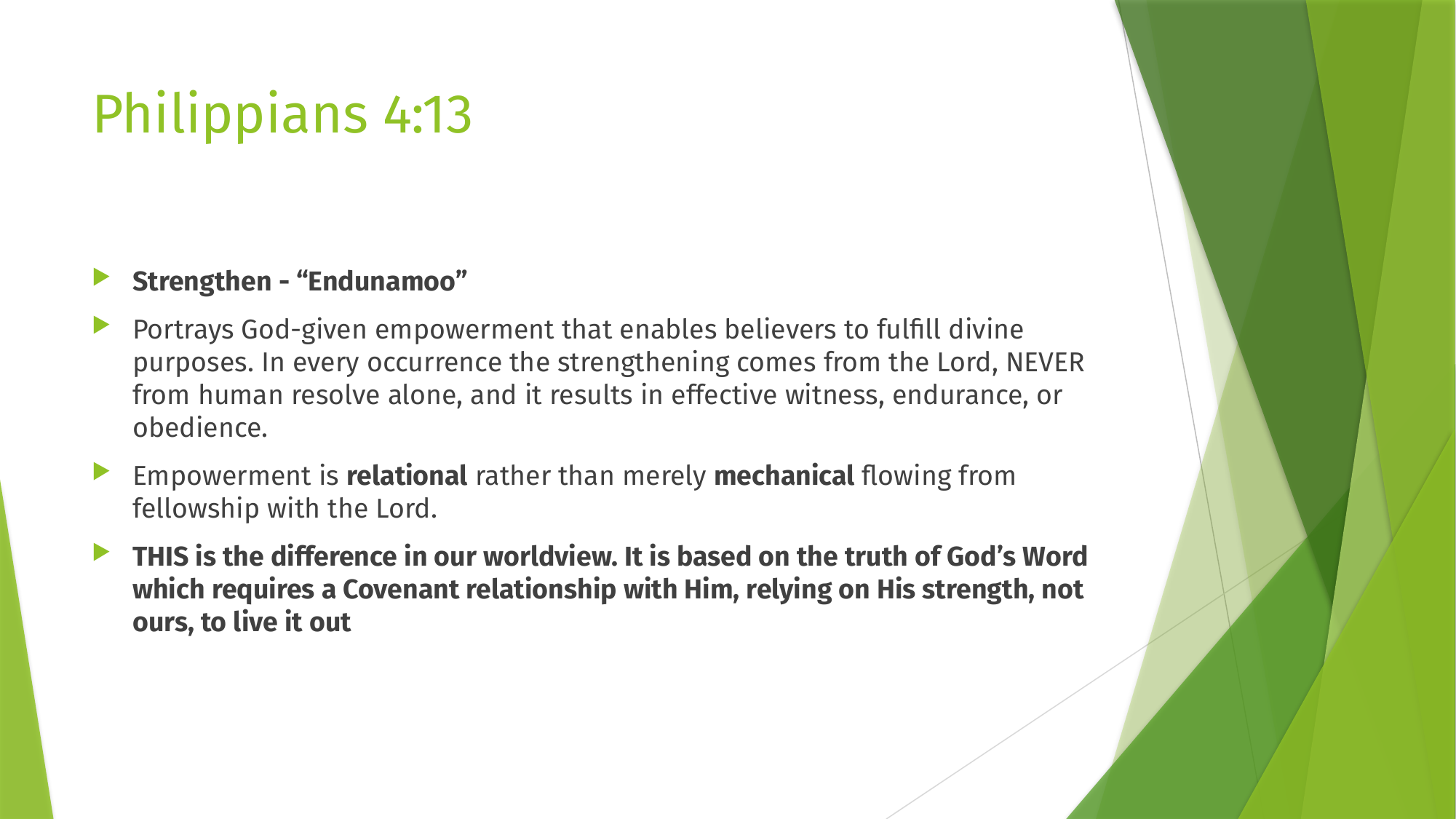

# Philippians 4:13
Strengthen - “Endunamoo”
Portrays God-given empowerment that enables believers to fulfill divine purposes. In every occurrence the strengthening comes from the Lord, NEVER from human resolve alone, and it results in effective witness, endurance, or obedience.
Empowerment is relational rather than merely mechanical flowing from fellowship with the Lord.
THIS is the difference in our worldview. It is based on the truth of God’s Word which requires a Covenant relationship with Him, relying on His strength, not ours, to live it out